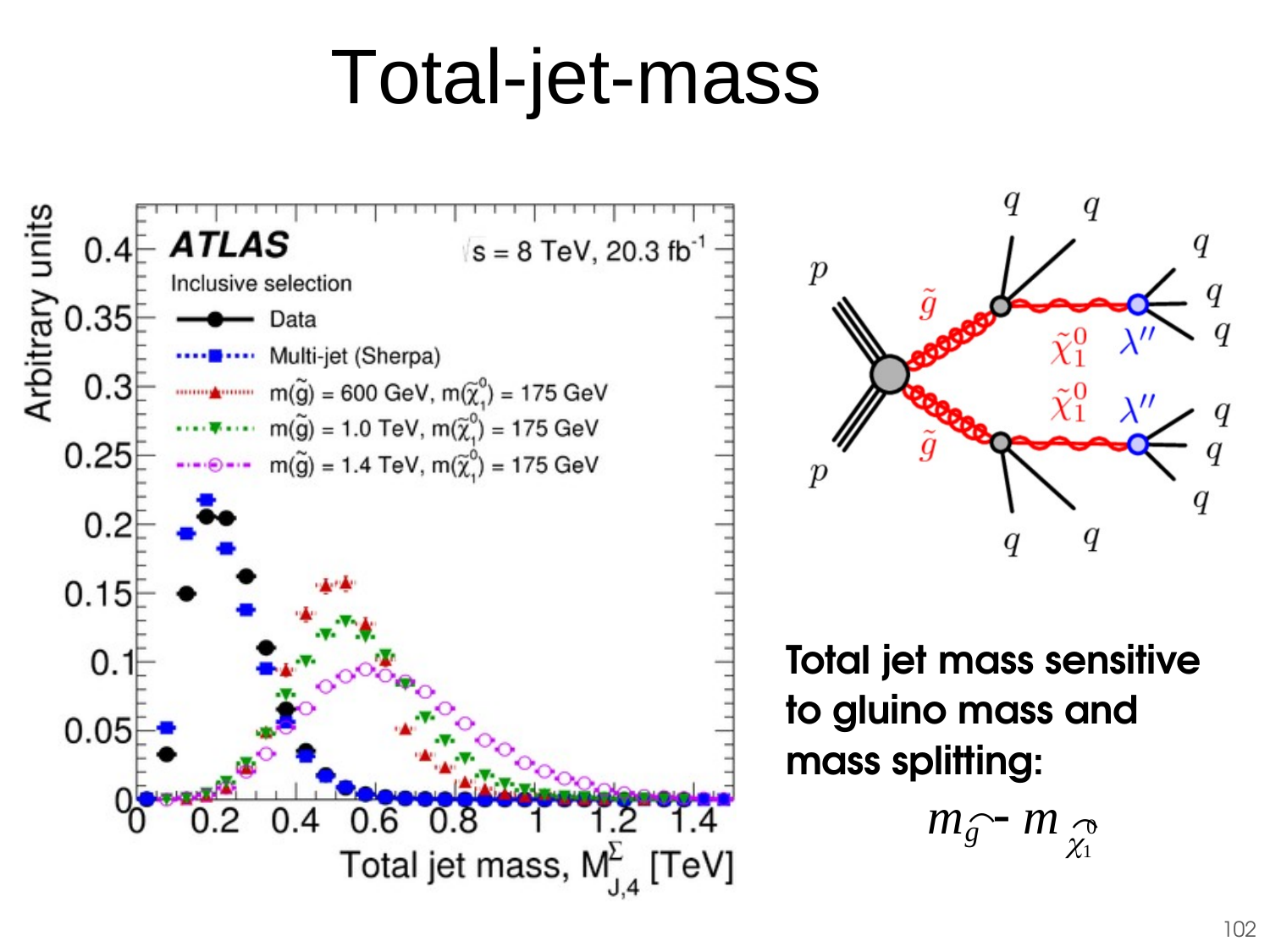

# Total-jet-mass

Total jet mass sensitive to gluino mass and mass splitting:
m	− m
⌢
⌢
0
g
χ1
102